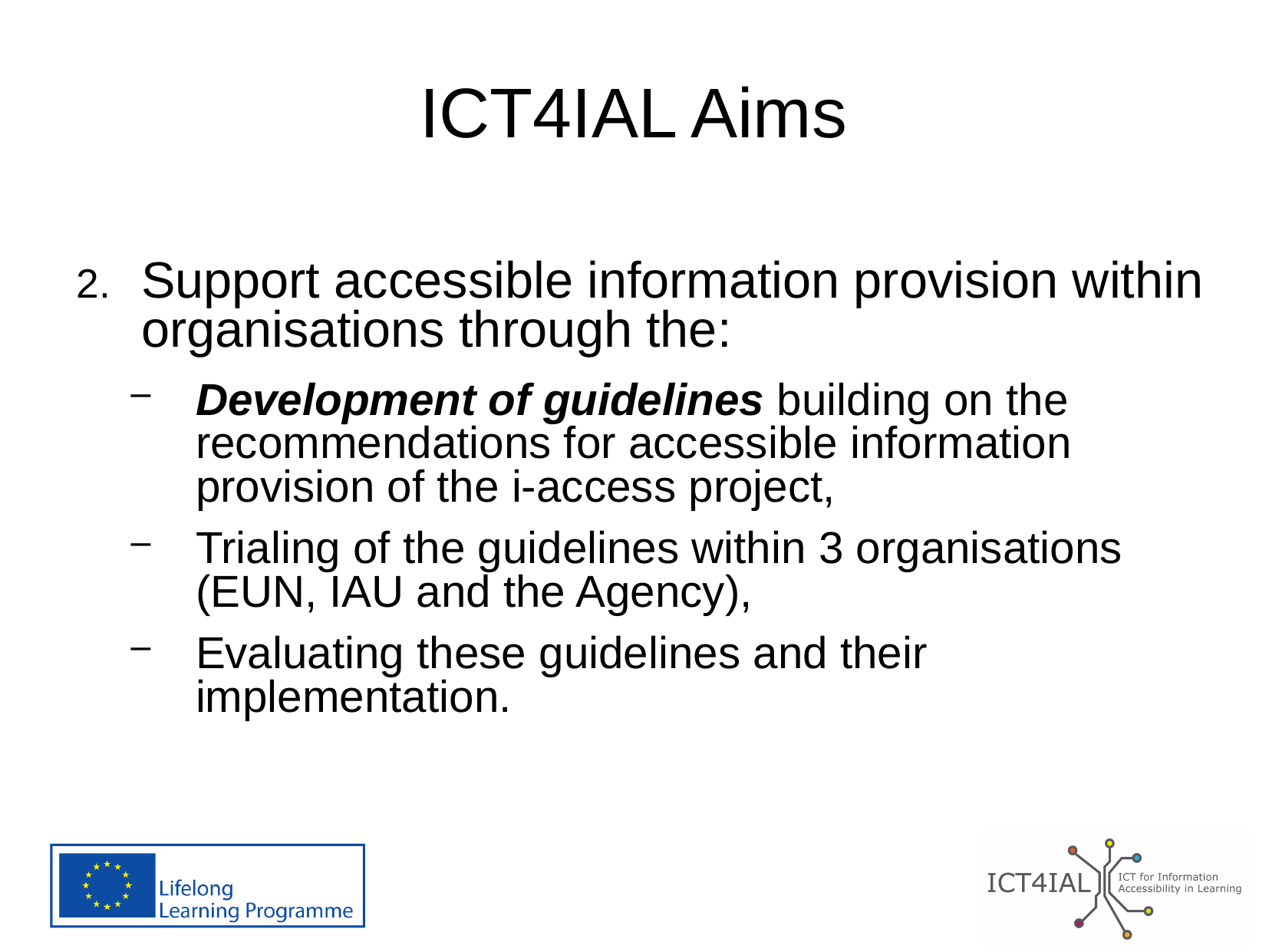

# ICT4IAL Aims
Support accessible information provision within organisations through the:
Development of guidelines building on the recommendations for accessible information provision of the i-access project,
Trialing of the guidelines within 3 organisations (EUN, IAU and the Agency),
Evaluating these guidelines and their implementation.